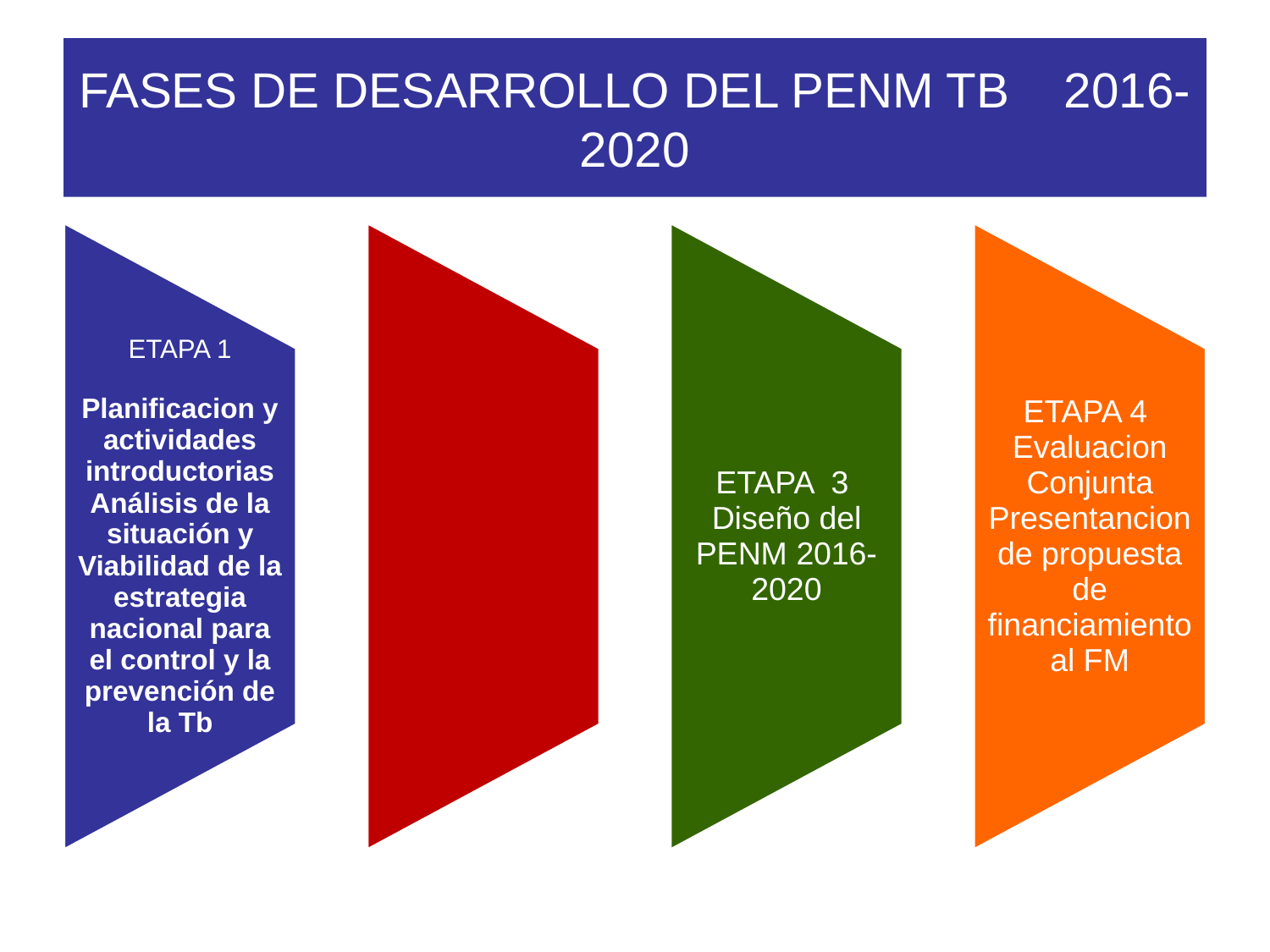

# FASES DE DESARROLLO DEL PENM TB    2016-2020
ETAPA 1
Planificacion y actividades introductorias
Análisis de la situación y Viabilidad de la estrategia nacional para el control y la prevención de la Tb
ETAPA  3
Diseño del PENM 2016-2020
ETAPA 4
Evaluacion Conjunta
Presentancion de propuesta de financiamiento al FM